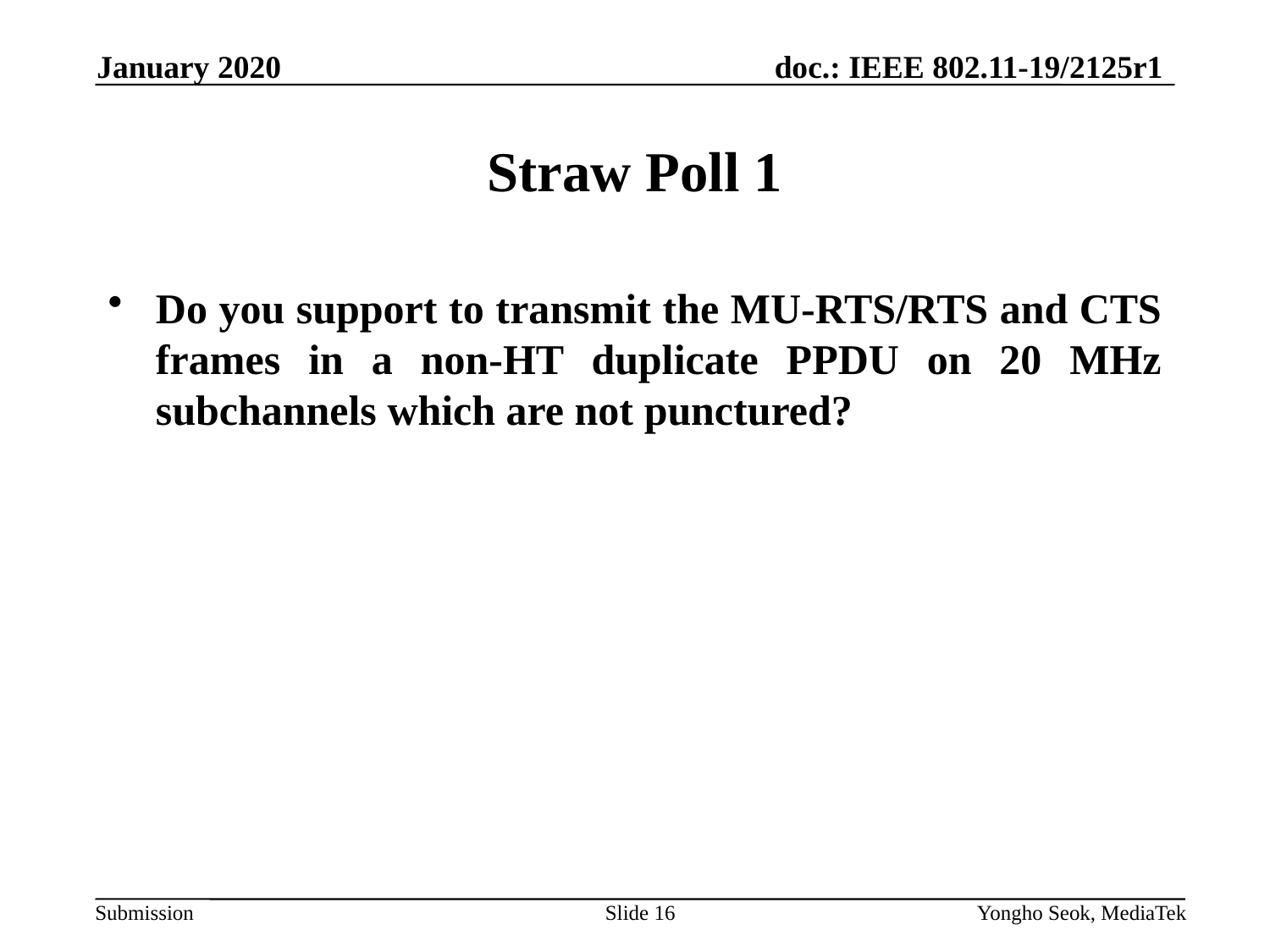

January 2020
# Straw Poll 1
Do you support to transmit the MU-RTS/RTS and CTS frames in a non-HT duplicate PPDU on 20 MHz subchannels which are not punctured?

Slide 16
Yongho Seok, MediaTek